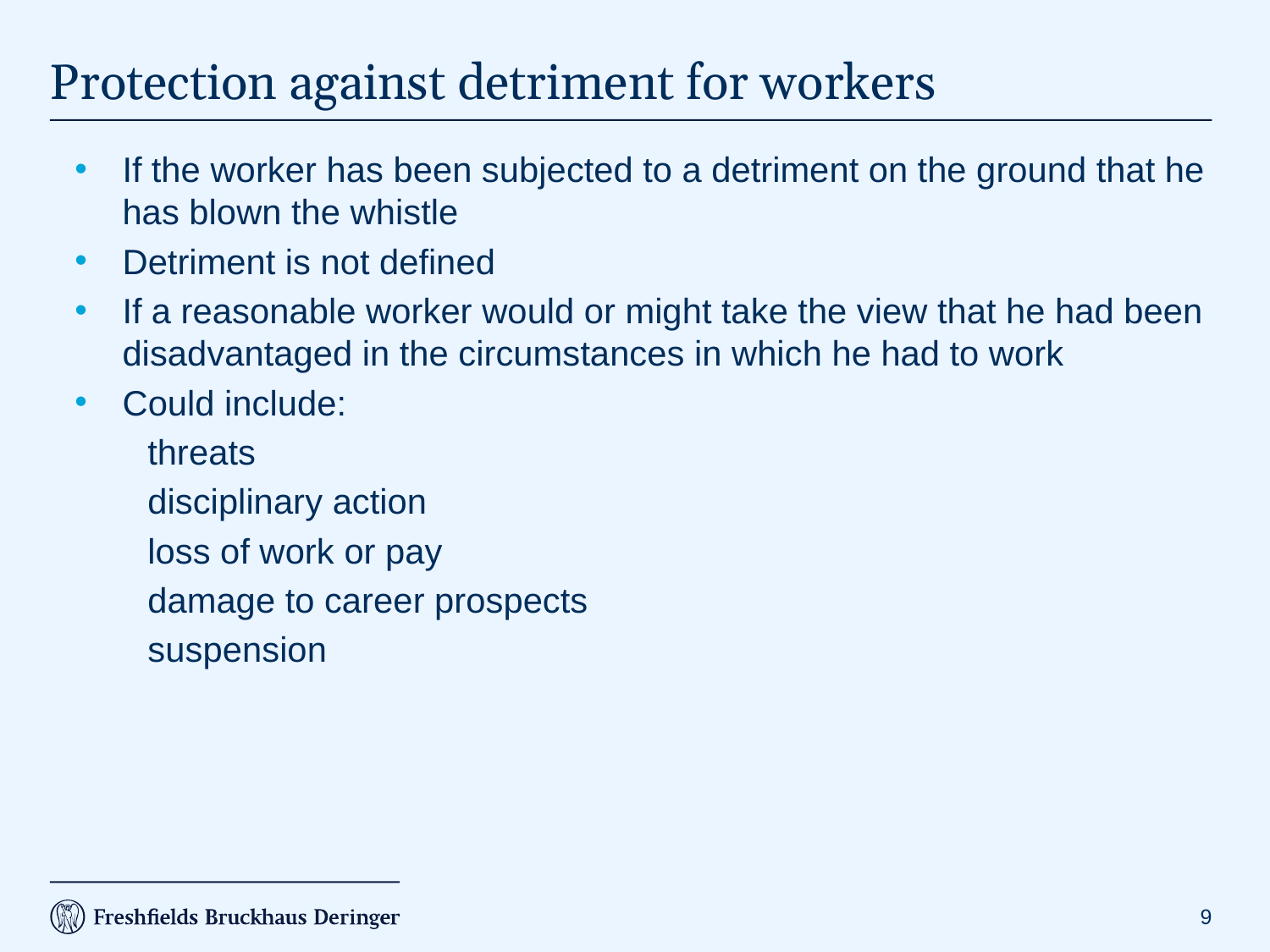

# Protection against detriment for workers
If the worker has been subjected to a detriment on the ground that he has blown the whistle
Detriment is not defined
If a reasonable worker would or might take the view that he had been disadvantaged in the circumstances in which he had to work
Could include:
threats
disciplinary action
loss of work or pay
damage to career prospects
suspension

9